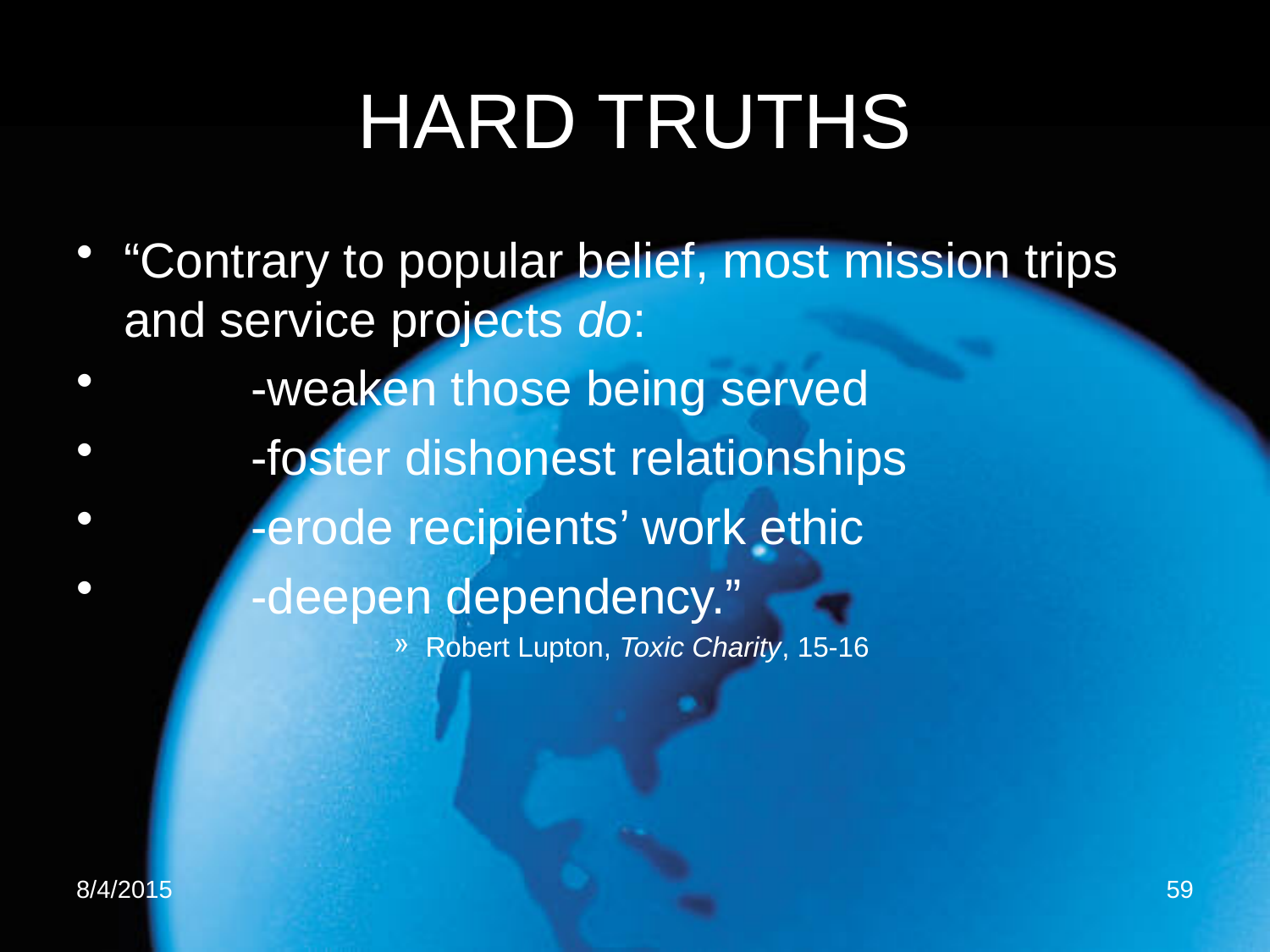

# HARD TRUTHS
“Contrary to popular belief, most mission trips and service projects do:
	-weaken those being served
	-foster dishonest relationships
	-erode recipients’ work ethic
	-deepen dependency.”
Robert Lupton, Toxic Charity, 15-16
8/4/2015
59